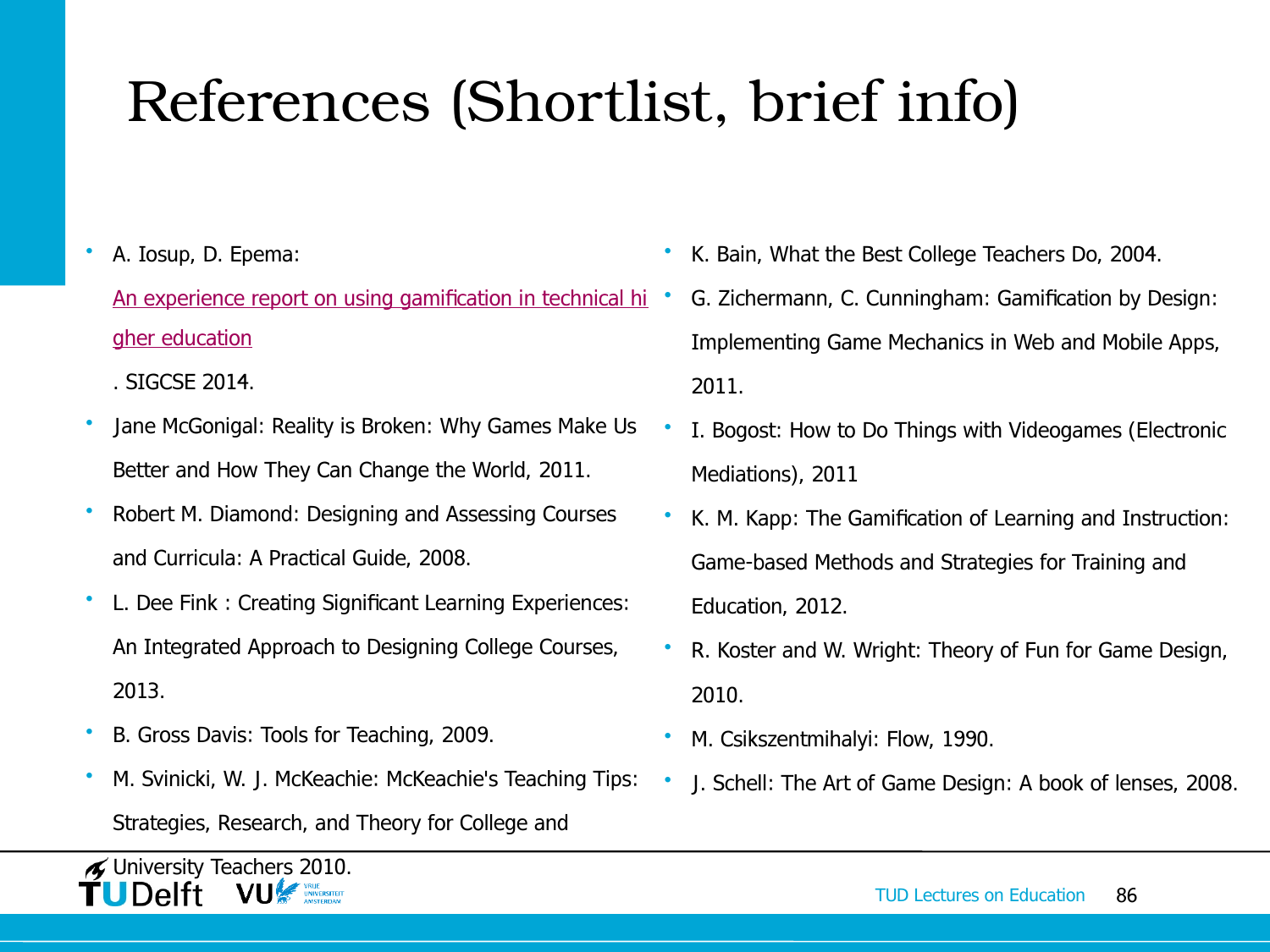

# References (Shortlist, brief info)
K. Bain, What the Best College Teachers Do, 2004.
G. Zichermann, C. Cunningham: Gamification by Design: Implementing Game Mechanics in Web and Mobile Apps, 2011.
I. Bogost: How to Do Things with Videogames (Electronic Mediations), 2011
K. M. Kapp: The Gamification of Learning and Instruction: Game-based Methods and Strategies for Training and Education, 2012.
R. Koster and W. Wright: Theory of Fun for Game Design, 2010.
M. Csikszentmihalyi: Flow, 1990.
J. Schell: The Art of Game Design: A book of lenses, 2008.

A. Iosup, D. Epema: An experience report on using gamification in technical higher education. SIGCSE 2014.
Jane McGonigal: Reality is Broken: Why Games Make Us Better and How They Can Change the World, 2011.
Robert M. Diamond: Designing and Assessing Courses and Curricula: A Practical Guide, 2008.
L. Dee Fink : Creating Significant Learning Experiences: An Integrated Approach to Designing College Courses, 2013.
B. Gross Davis: Tools for Teaching, 2009.
M. Svinicki, W. J. McKeachie: McKeachie's Teaching Tips: Strategies, Research, and Theory for College and University Teachers 2010.